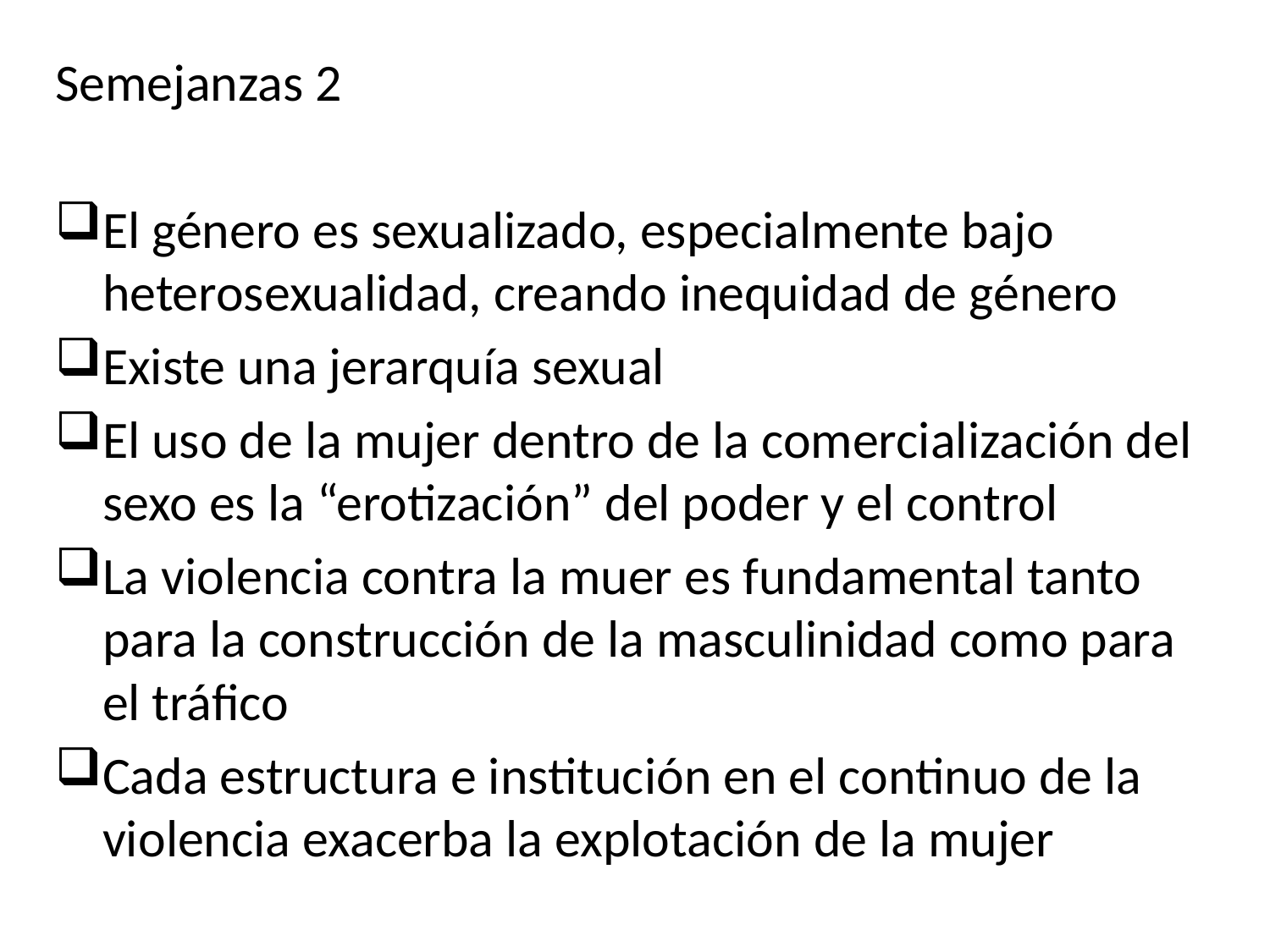

Semejanzas 2

El género es sexualizado, especialmente bajo heterosexualidad, creando inequidad de género
Existe una jerarquía sexual
El uso de la mujer dentro de la comercialización del sexo es la “erotización” del poder y el control
La violencia contra la muer es fundamental tanto para la construcción de la masculinidad como para el tráfico
Cada estructura e institución en el continuo de la violencia exacerba la explotación de la mujer